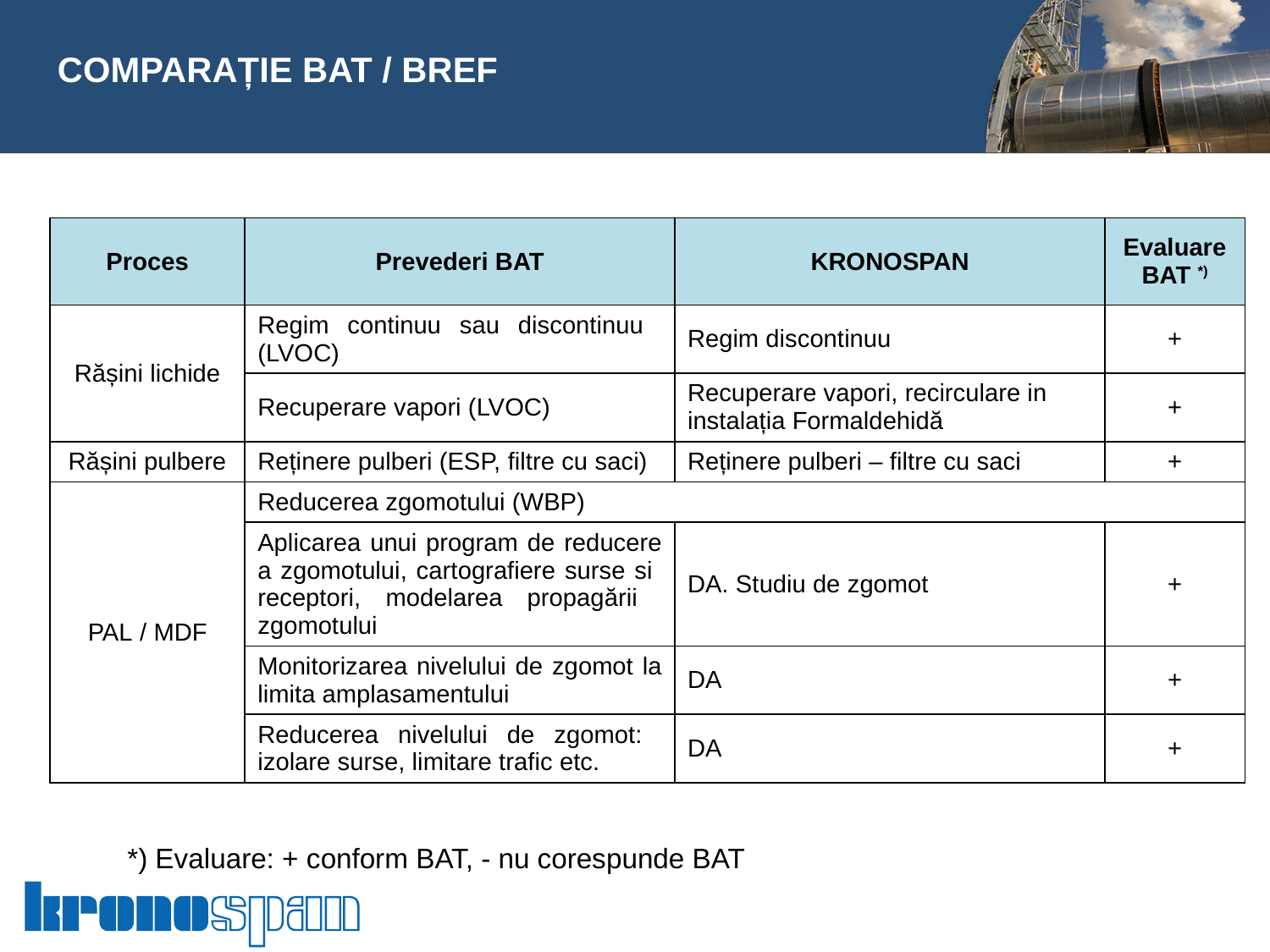

#
COMPARAȚIE BAT / BREF
| Proces | Prevederi BAT | KRONOSPAN | Evaluare BAT \*) |
| --- | --- | --- | --- |
| Rășini lichide | Regim continuu sau discontinuu (LVOC) | Regim discontinuu | + |
|  | Recuperare vapori (LVOC) | Recuperare vapori, recirculare in instalația Formaldehidă | + |
| Rășini pulbere | Reținere pulberi (ESP, filtre cu saci) | Reținere pulberi – filtre cu saci | + |
| PAL / MDF | Reducerea zgomotului (WBP) |  |  |
|  | Aplicarea unui program de reducere a zgomotului, cartografiere surse si receptori, modelarea propagării zgomotului | DA. Studiu de zgomot | + |
|  | Monitorizarea nivelului de zgomot la limita amplasamentului | DA | + |
|  | Reducerea nivelului de zgomot: izolare surse, limitare trafic etc. | DA | + |
*) Evaluare: + conform BAT, - nu corespunde BAT